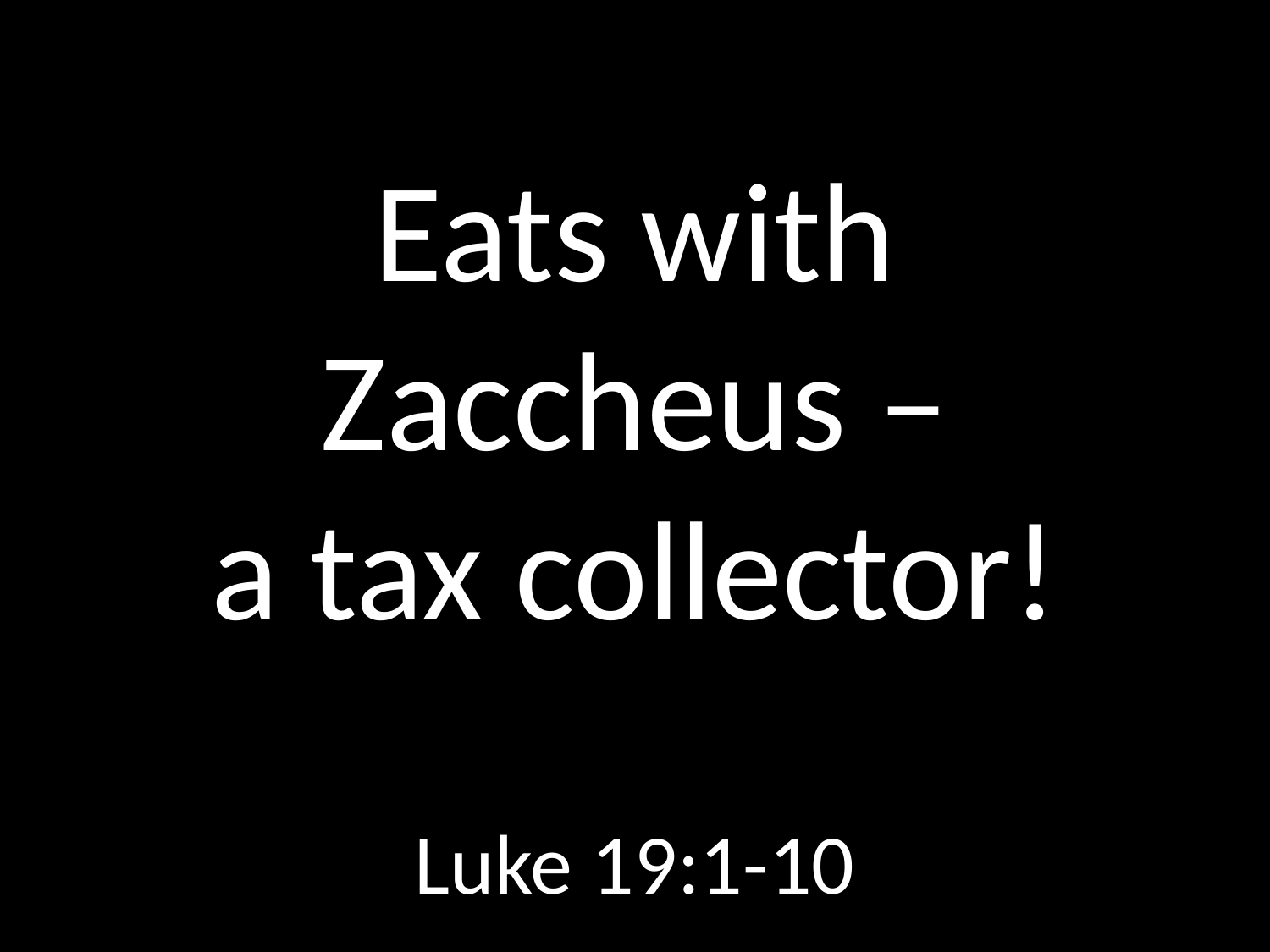

# Eats with Zaccheus – a tax collector!
GOD
GOD
Luke 19:1-10